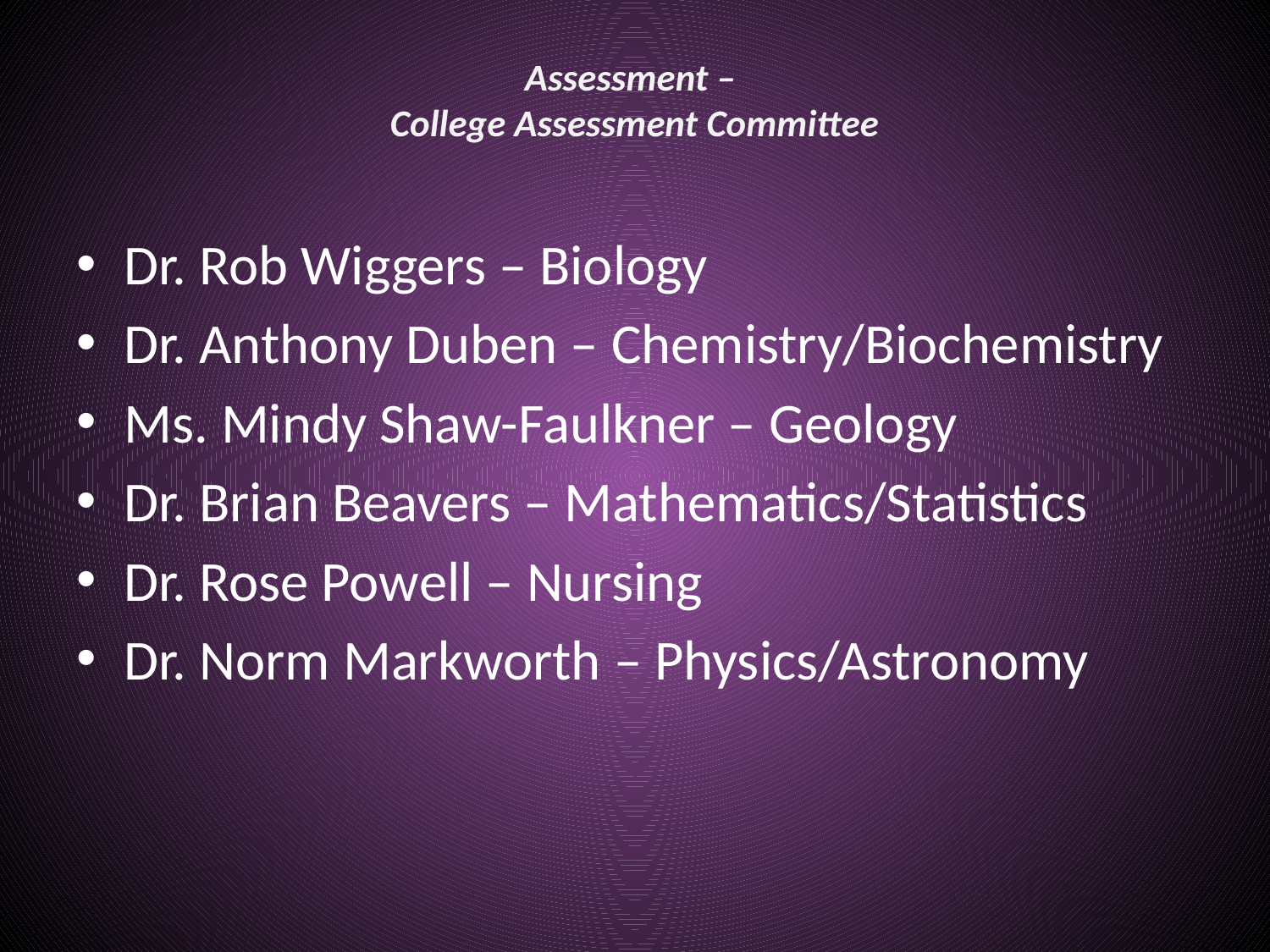

# Assessment – College Assessment Committee
Dr. Rob Wiggers – Biology
Dr. Anthony Duben – Chemistry/Biochemistry
Ms. Mindy Shaw-Faulkner – Geology
Dr. Brian Beavers – Mathematics/Statistics
Dr. Rose Powell – Nursing
Dr. Norm Markworth – Physics/Astronomy